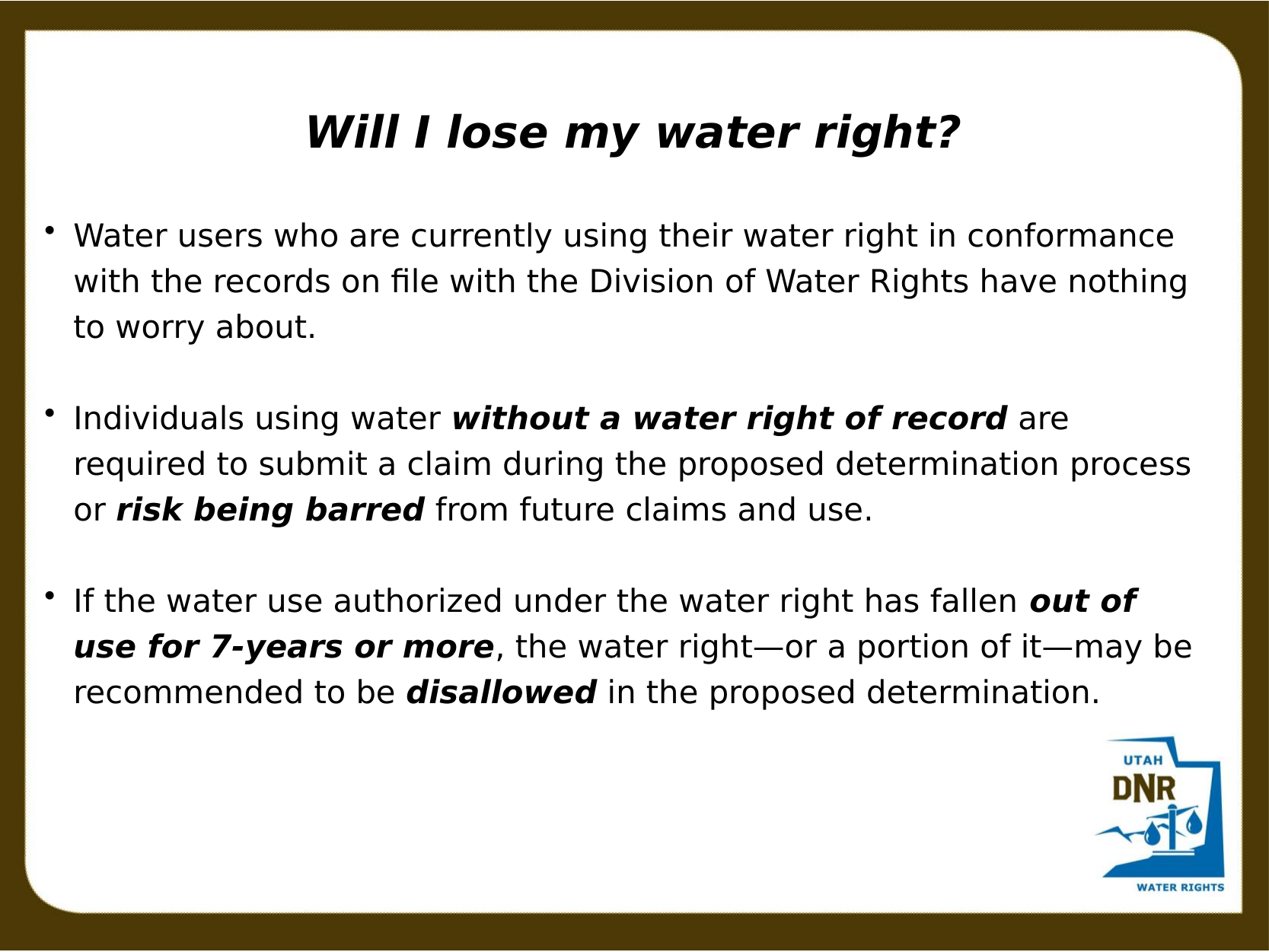

Will I lose my water right?
Water users who are currently using their water right in conformance with the records on file with the Division of Water Rights have nothing to worry about.

Individuals using water without a water right of record are required to submit a claim during the proposed determination process or risk being barred from future claims and use.

If the water use authorized under the water right has fallen out of use for 7-years or more, the water right—or a portion of it—may be recommended to be disallowed in the proposed determination.